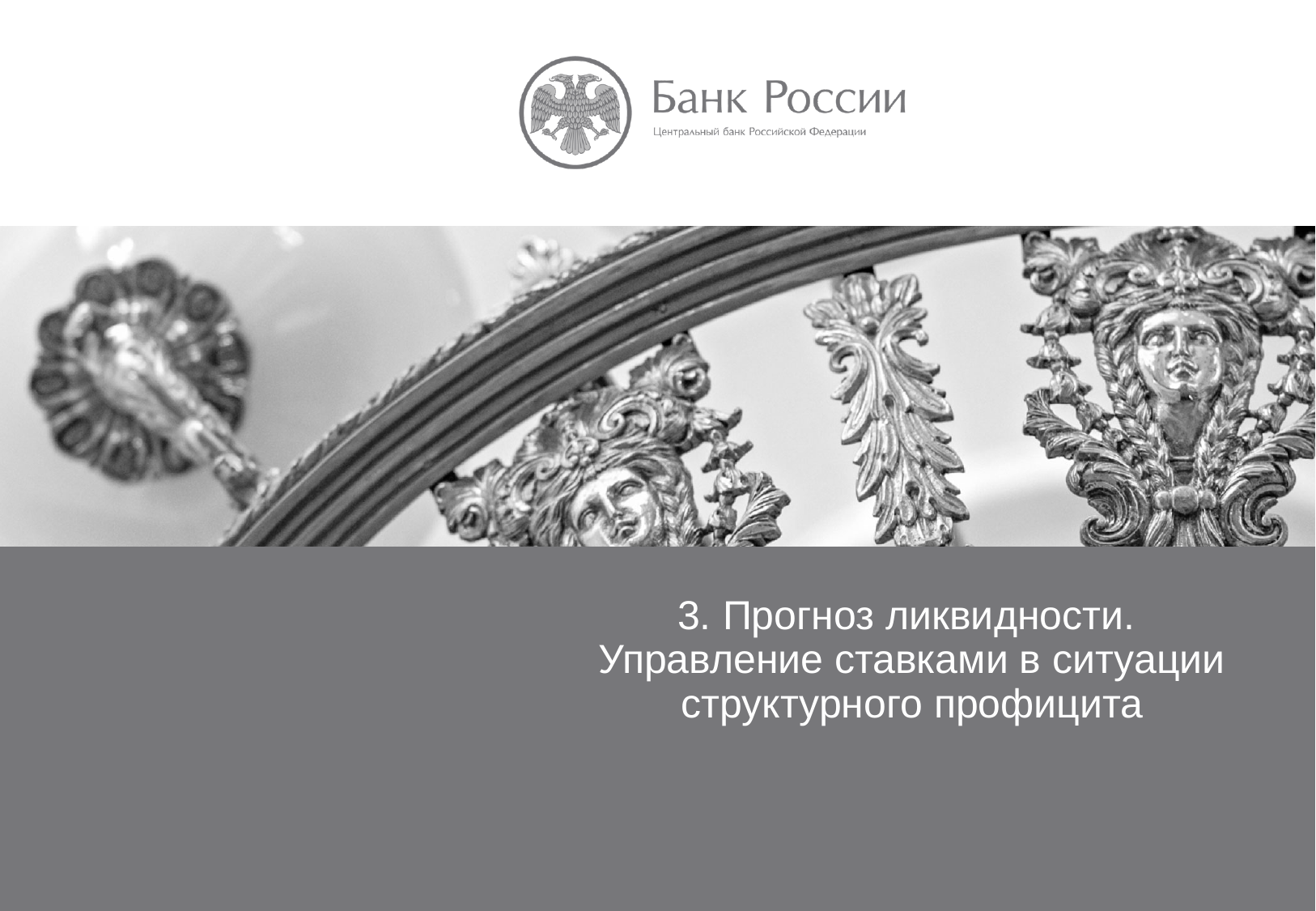

# 3. Прогноз ликвидности. Управление ставками в ситуации структурного профицита